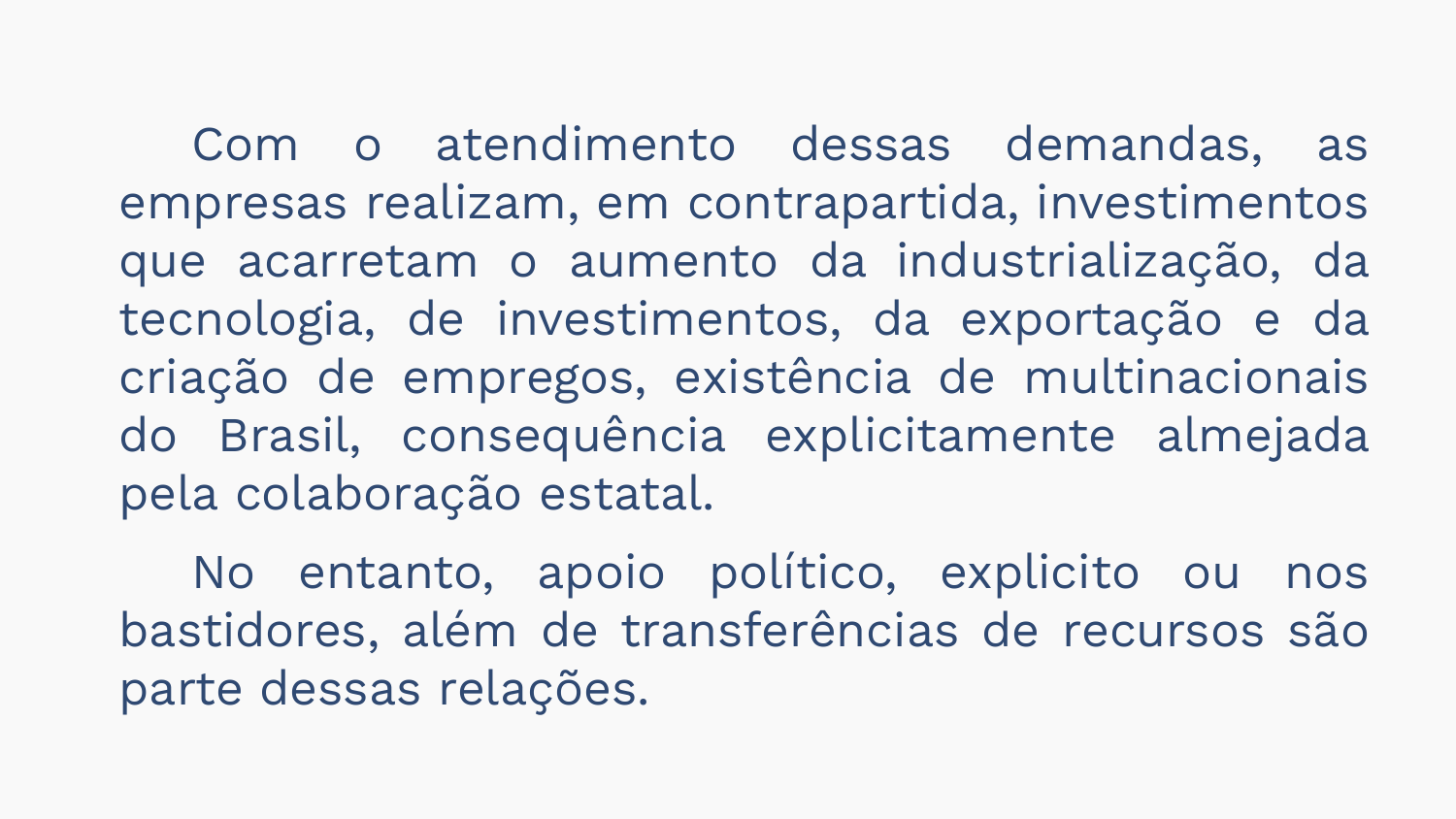

Com o atendimento dessas demandas, as empresas realizam, em contrapartida, investimentos que acarretam o aumento da industrialização, da tecnologia, de investimentos, da exportação e da criação de empregos, existência de multinacionais do Brasil, consequência explicitamente almejada pela colaboração estatal.
No entanto, apoio político, explicito ou nos bastidores, além de transferências de recursos são parte dessas relações.